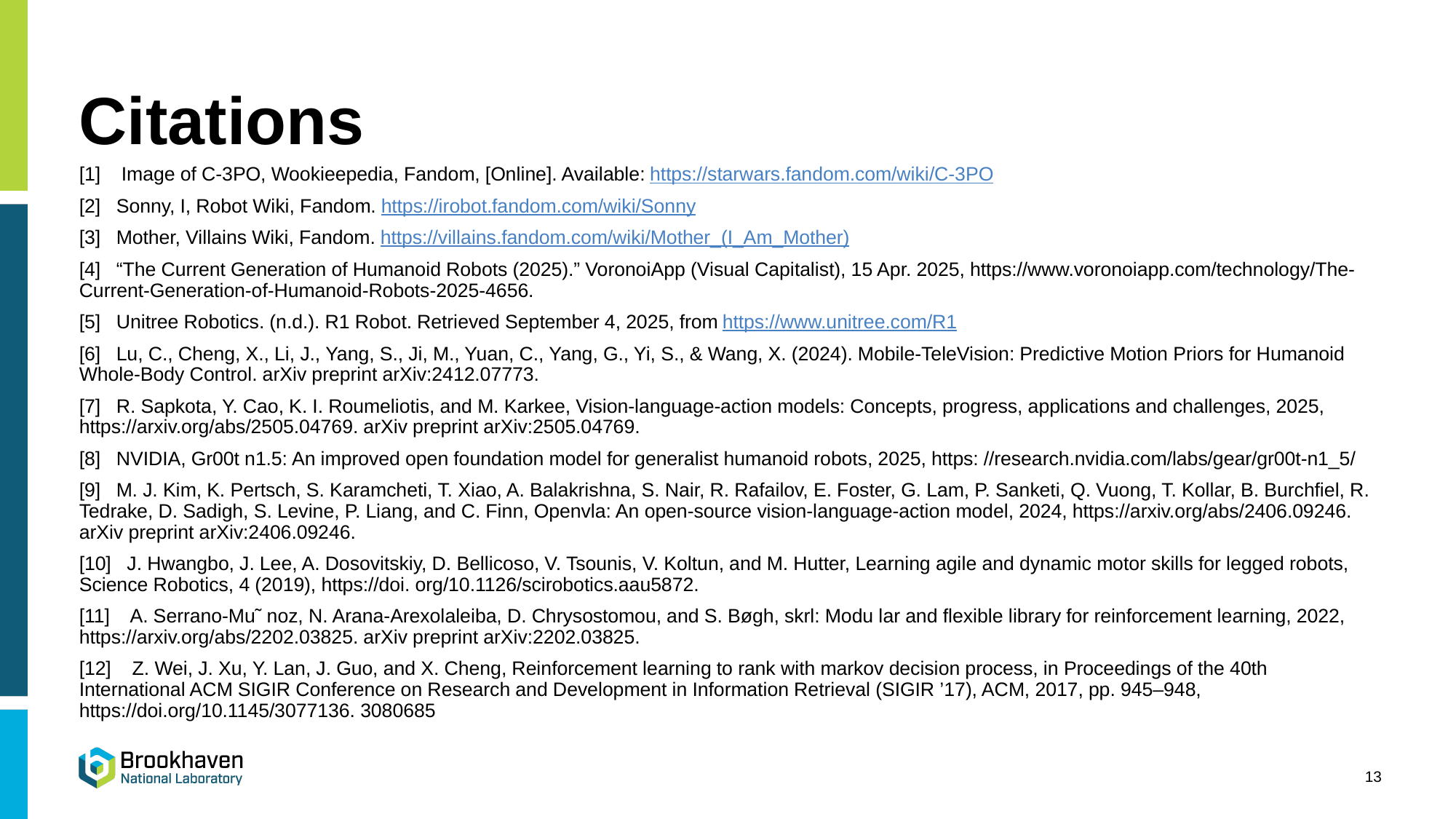

# Citations
[1]    Image of C-3PO, Wookieepedia, Fandom, [Online]. Available: https://starwars.fandom.com/wiki/C-3PO
[2]   Sonny, I, Robot Wiki, Fandom. https://irobot.fandom.com/wiki/Sonny
[3]   Mother, Villains Wiki, Fandom. https://villains.fandom.com/wiki/Mother_(I_Am_Mother)
[4]   “The Current Generation of Humanoid Robots (2025).” VoronoiApp (Visual Capitalist), 15 Apr. 2025, https://www.voronoiapp.com/technology/The-Current-Generation-of-Humanoid-Robots-2025-4656.
[5]   Unitree Robotics. (n.d.). R1 Robot. Retrieved September 4, 2025, from https://www.unitree.com/R1
[6]   Lu, C., Cheng, X., Li, J., Yang, S., Ji, M., Yuan, C., Yang, G., Yi, S., & Wang, X. (2024). Mobile-TeleVision: Predictive Motion Priors for Humanoid Whole-Body Control. arXiv preprint arXiv:2412.07773.
[7]   R. Sapkota, Y. Cao, K. I. Roumeliotis, and M. Karkee, Vision-language-action models: Concepts, progress, applications and challenges, 2025, https://arxiv.org/abs/2505.04769. arXiv preprint arXiv:2505.04769.
[8]   NVIDIA, Gr00t n1.5: An improved open foundation model for generalist humanoid robots, 2025, https: //research.nvidia.com/labs/gear/gr00t-n1_5/
[9]   M. J. Kim, K. Pertsch, S. Karamcheti, T. Xiao, A. Balakrishna, S. Nair, R. Rafailov, E. Foster, G. Lam, P. Sanketi, Q. Vuong, T. Kollar, B. Burchfiel, R. Tedrake, D. Sadigh, S. Levine, P. Liang, and C. Finn, Openvla: An open-source vision-language-action model, 2024, https://arxiv.org/abs/2406.09246. arXiv preprint arXiv:2406.09246.
[10]   J. Hwangbo, J. Lee, A. Dosovitskiy, D. Bellicoso, V. Tsounis, V. Koltun, and M. Hutter, Learning agile and dynamic motor skills for legged robots, Science Robotics, 4 (2019), https://doi. org/10.1126/scirobotics.aau5872.
[11]    A. Serrano-Mu˜ noz, N. Arana-Arexolaleiba, D. Chrysostomou, and S. Bøgh, skrl: Modu lar and flexible library for reinforcement learning, 2022, https://arxiv.org/abs/2202.03825. arXiv preprint arXiv:2202.03825.
[12]    Z. Wei, J. Xu, Y. Lan, J. Guo, and X. Cheng, Reinforcement learning to rank with markov decision process, in Proceedings of the 40th International ACM SIGIR Conference on Research and Development in Information Retrieval (SIGIR ’17), ACM, 2017, pp. 945–948, https://doi.org/10.1145/3077136. 3080685
13